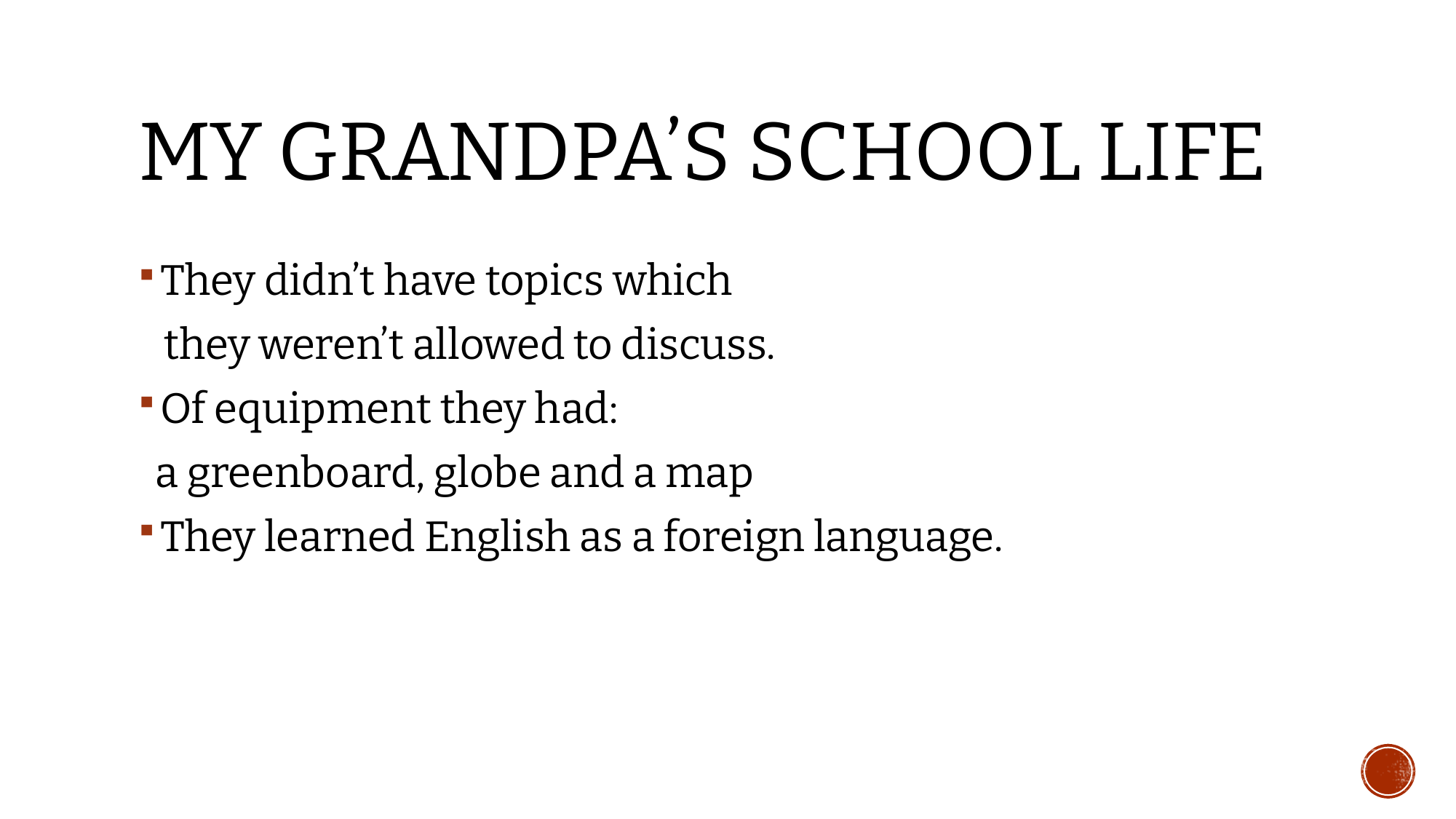

# My grandpa’s school life
They didn’t have topics which
   they weren’t allowed to discuss.
Of equipment they had:
  a greenboard, globe and a map
They learned English as a foreign language.